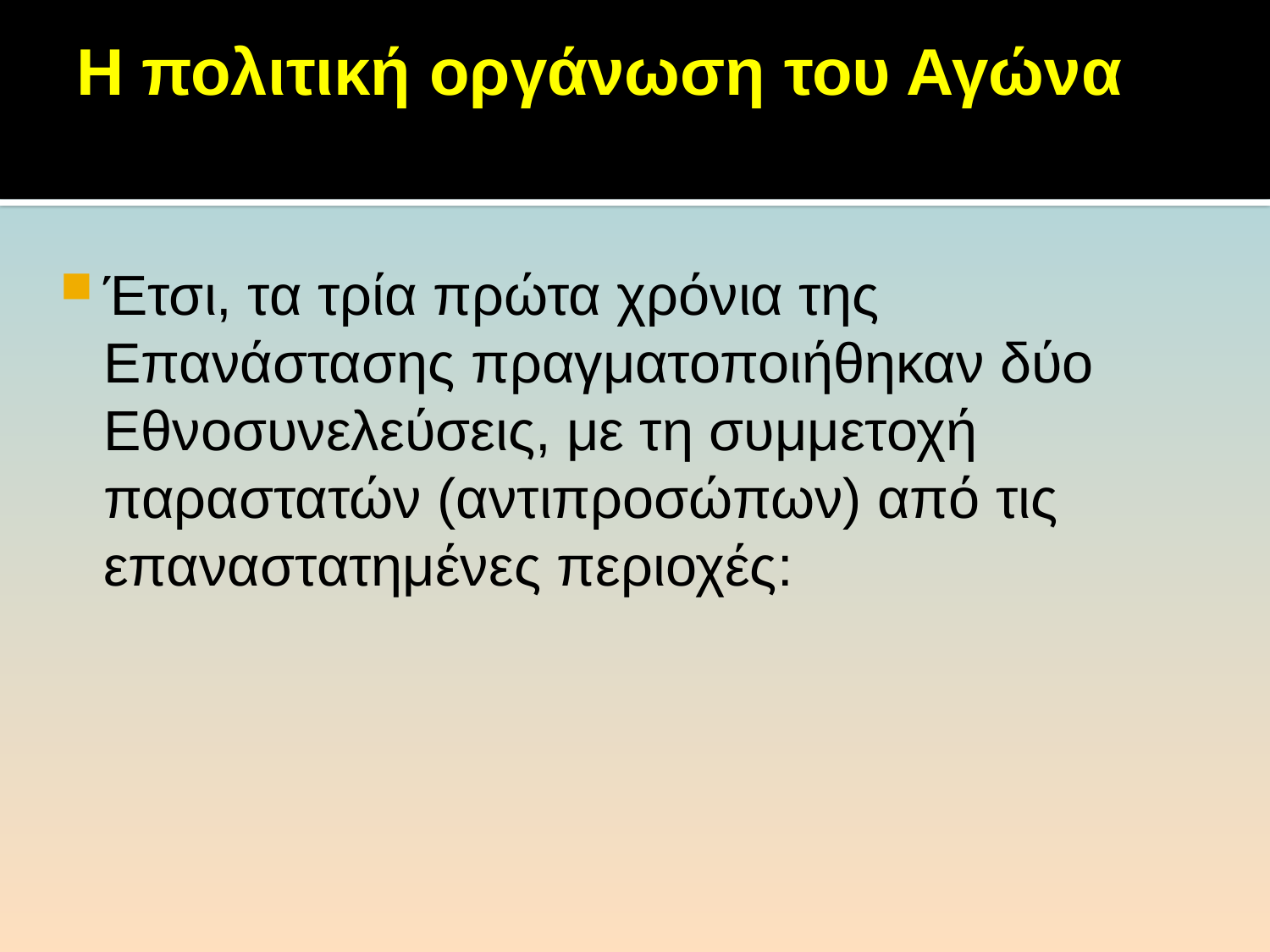

# Η πολιτική οργάνωση του Αγώνα
Έτσι, τα τρία πρώτα χρόνια της Επανάστασης πραγματοποιήθηκαν δύο Εθνοσυνελεύσεις, με τη συμμετοχή παραστατών (αντιπροσώπων) από τις επαναστατημένες περιοχές: